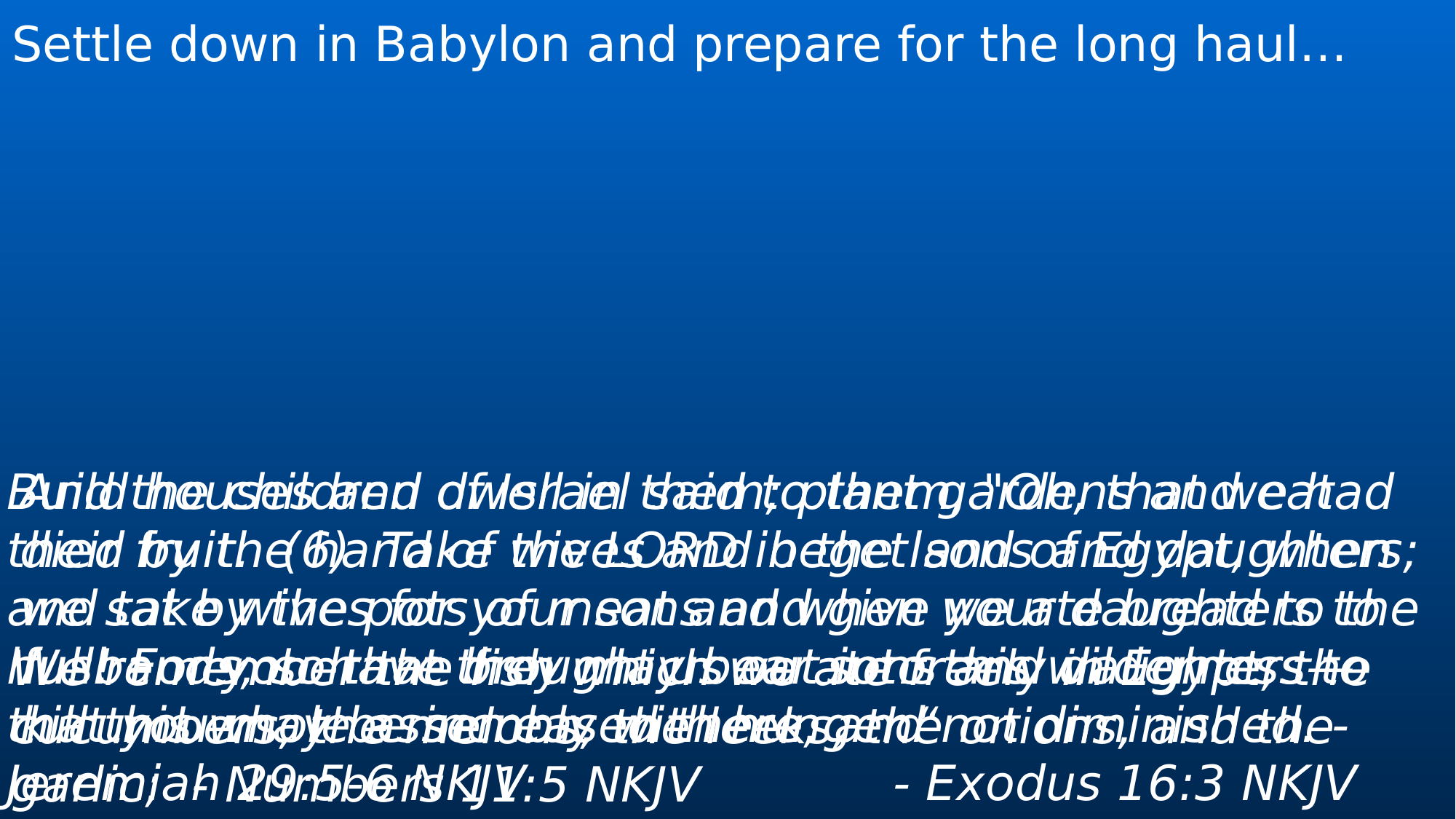

Settle down in Babylon and prepare for the long haul…
Build houses and dwell in them; plant gardens and eat their fruit.  (6)  Take wives and beget sons and daughters; and take wives for your sons and give your daughters to husbands, so that they may bear sons and daughters—that you may be increased there, and not diminished. - Jeremiah 29:5-6 NKJV
And the children of Israel said to them, "Oh, that we had died by the hand of the LORD in the land of Egypt, when we sat by the pots of meat and when we ate bread to the full! For you have brought us out into this wilderness to kill this whole assembly with hunger.“ 													- Exodus 16:3 NKJV
We remember the fish which we ate freely in Egypt, the cucumbers, the melons, the leeks, the onions, and the garlic;  - Numbers 11:5 NKJV